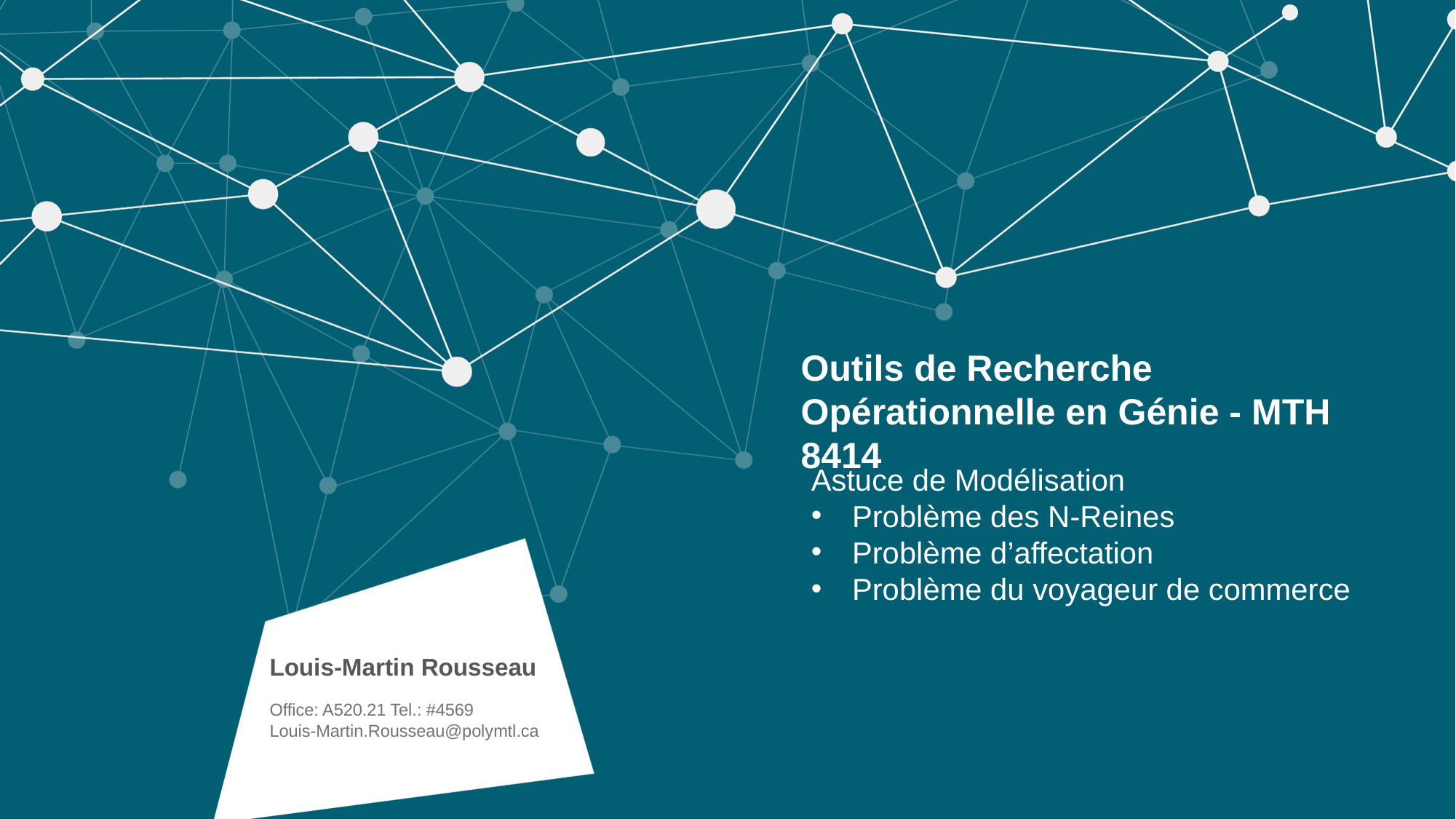

Outils de Recherche
Opérationnelle en Génie - MTH 8414
Astuce de Modélisation
Problème des N-Reines
Problème d’affectation
Problème du voyageur de commerce

Louis-Martin Rousseau
Office: A520.21 Tel.: #4569
Louis-Martin.Rousseau@polymtl.ca